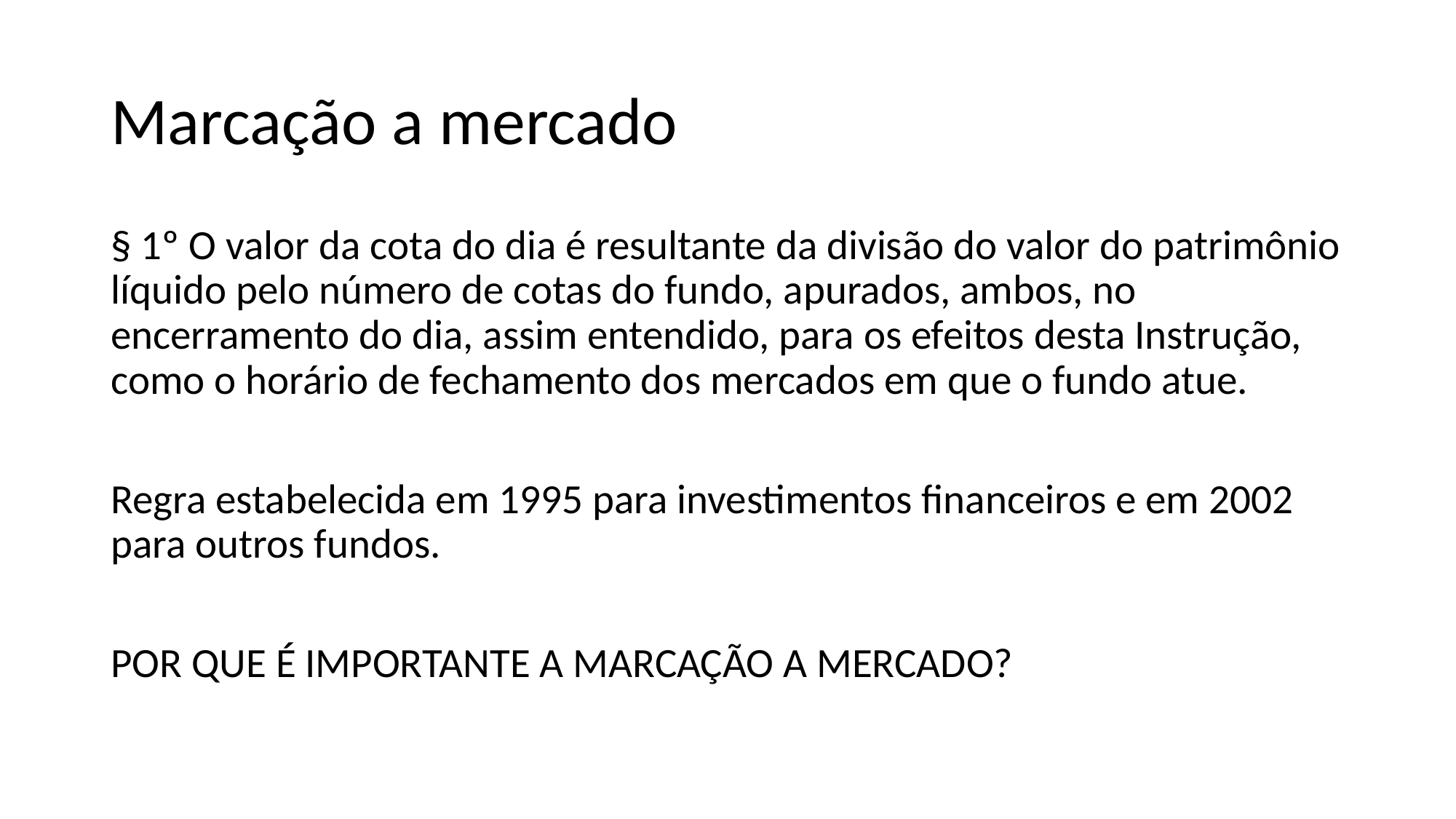

# Marcação a mercado
§ 1º O valor da cota do dia é resultante da divisão do valor do patrimônio líquido pelo número de cotas do fundo, apurados, ambos, no encerramento do dia, assim entendido, para os efeitos desta Instrução, como o horário de fechamento dos mercados em que o fundo atue.

Regra estabelecida em 1995 para investimentos financeiros e em 2002 para outros fundos.

POR QUE É IMPORTANTE A MARCAÇÃO A MERCADO?